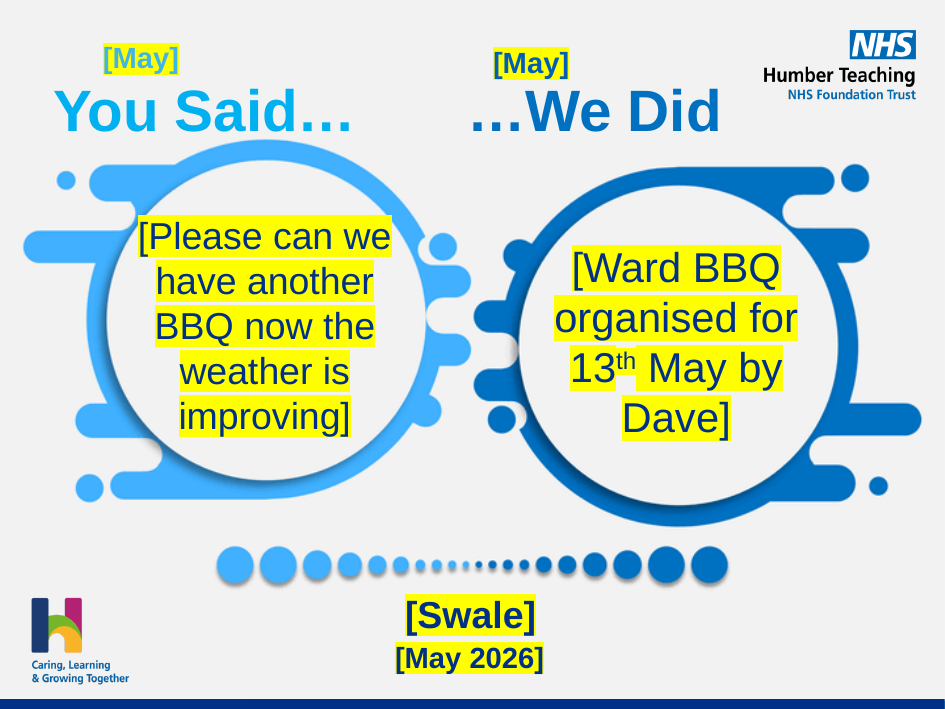

[May]
[May]
[Please can we have another BBQ now the weather is improving]
[Ward BBQ organised for 13th May by Dave]
[Swale]
[May 2026]